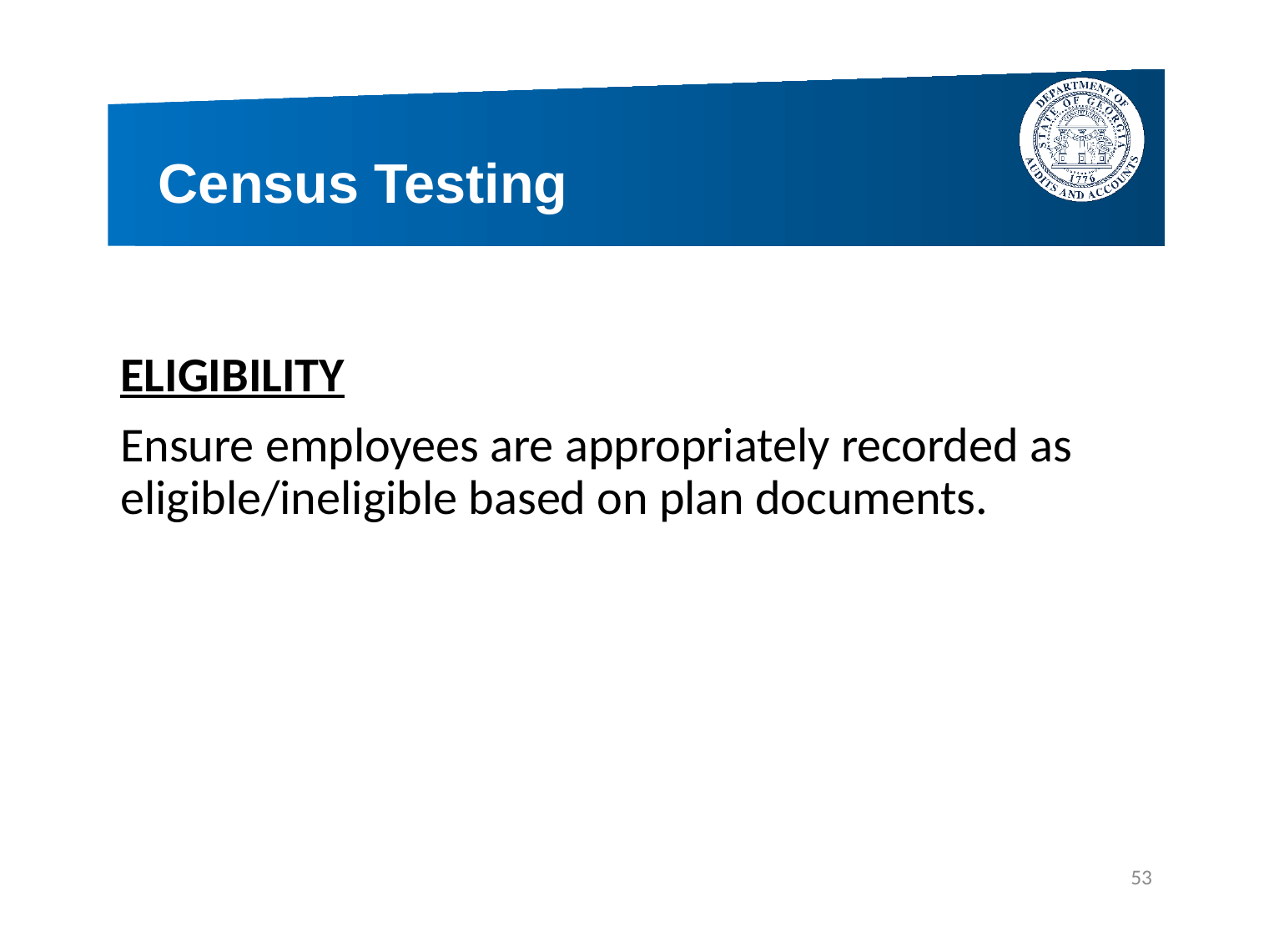

# Census Testing

ELIGIBILITY
Ensure employees are appropriately recorded as eligible/ineligible based on plan documents.

53